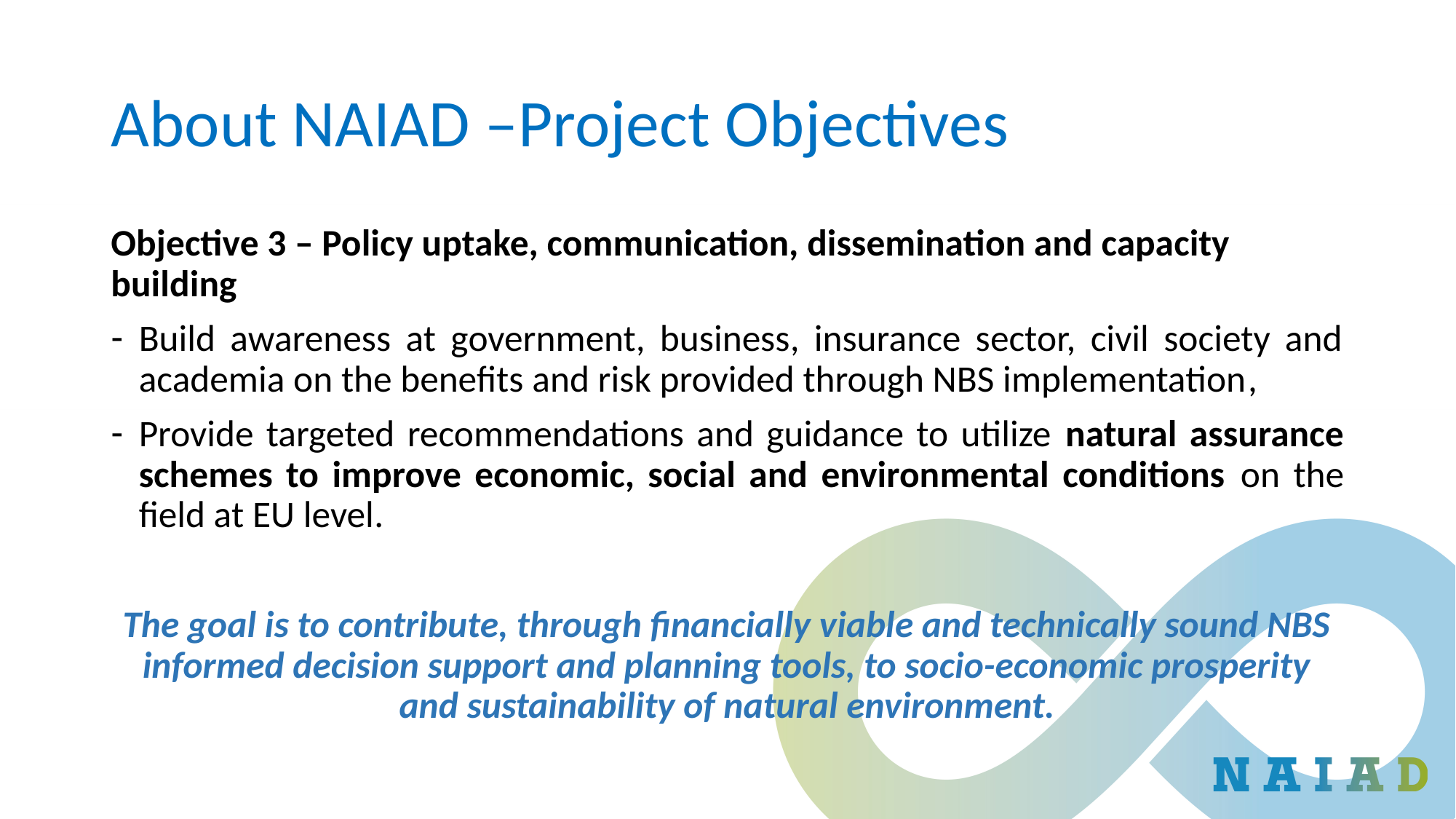

About NAIAD –Project Objectives
Objective 3 – Policy uptake, communication, dissemination and capacity building
Build awareness at government, business, insurance sector, civil society and academia on the benefits and risk provided through NBS implementation,
Provide targeted recommendations and guidance to utilize natural assurance schemes to improve economic, social and environmental conditions on the field at EU level.

The goal is to contribute, through financially viable and technically sound NBS informed decision support and planning tools, to socio-economic prosperity and sustainability of natural environment.